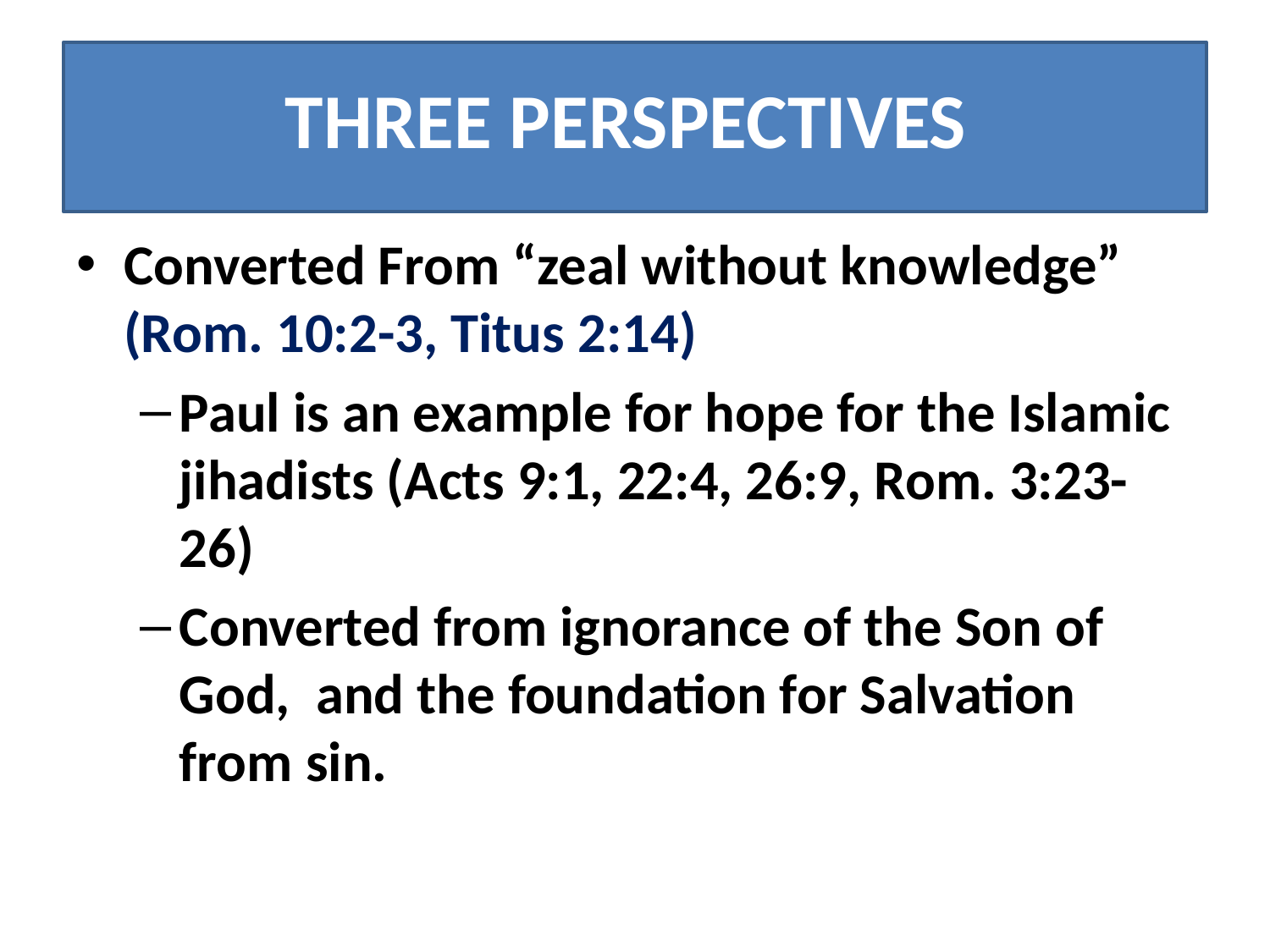

# THREE PERSPECTIVES

Converted From “zeal without knowledge” (Rom. 10:2-3, Titus 2:14)
Paul is an example for hope for the Islamic jihadists (Acts 9:1, 22:4, 26:9, Rom. 3:23-26)
Converted from ignorance of the Son of God,  and the foundation for Salvation from sin.